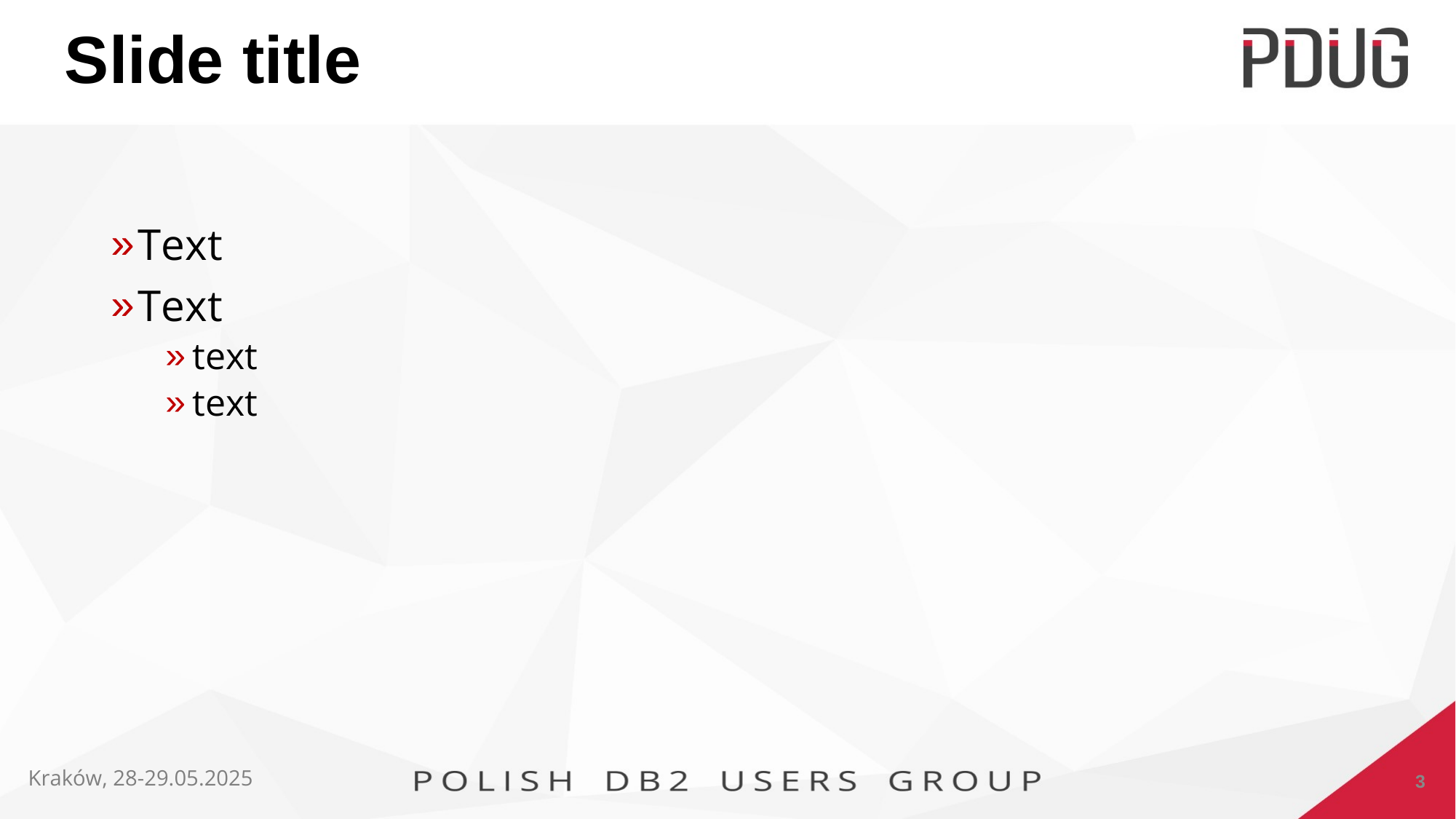

# Slide title
Text
Text
text
text

Kraków, 28-29.05.2025
3